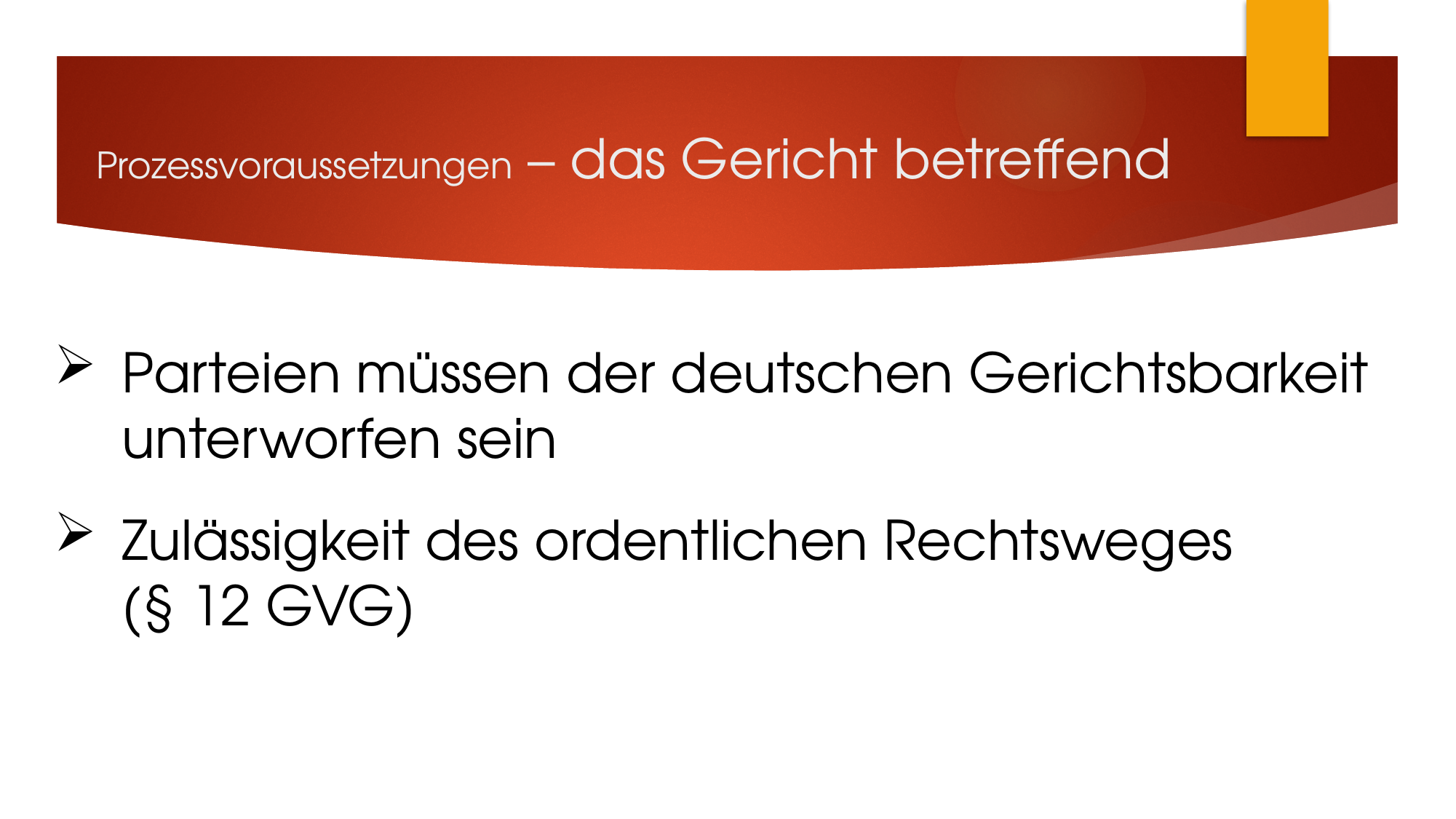

# Prozessvoraussetzungen – das Gericht betreffend
Parteien müssen der deutschen Gerichtsbarkeit unterworfen sein

Zulässigkeit des ordentlichen Rechtsweges
(§ 12 GVG)